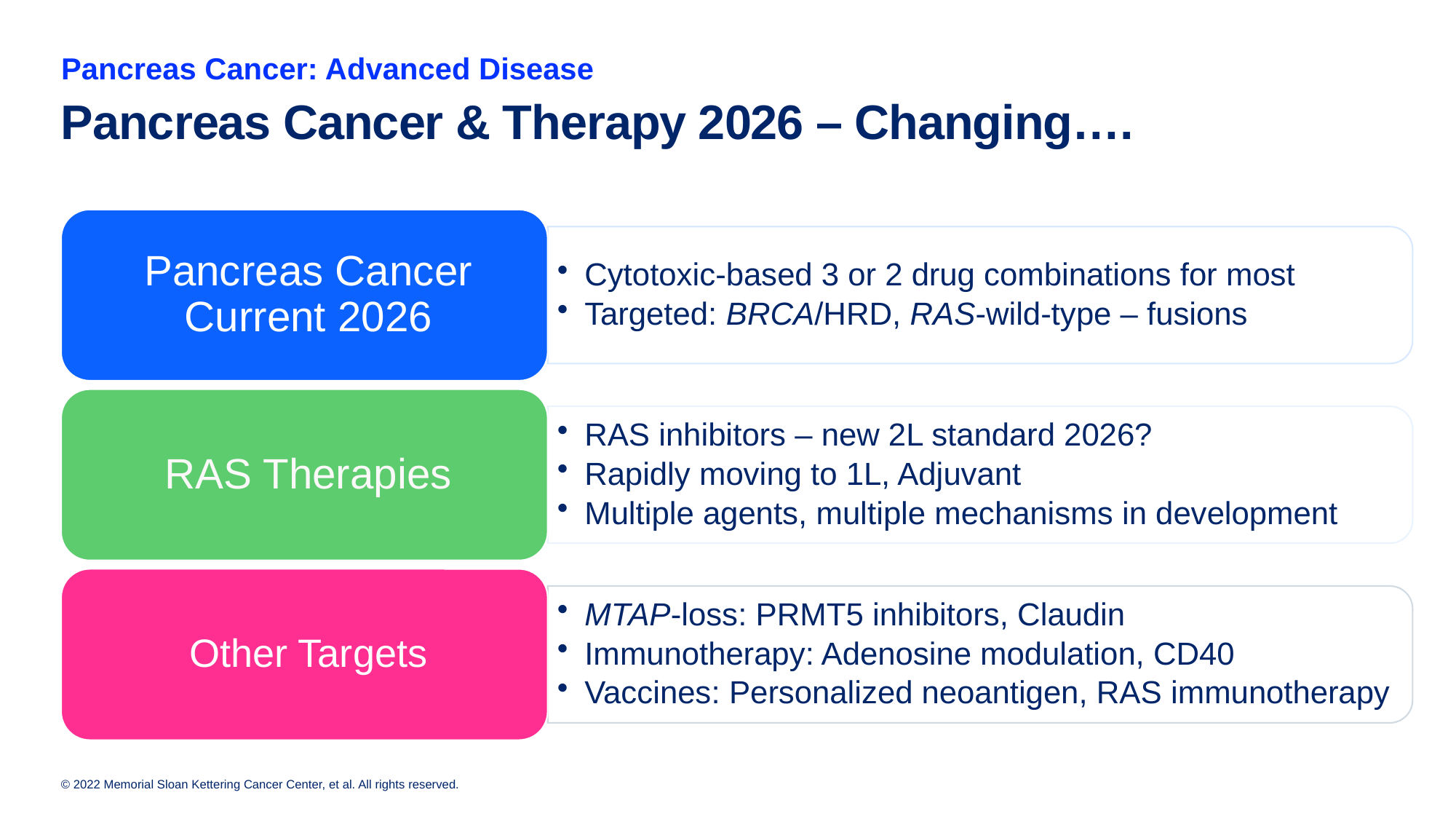

Pancreas Cancer: Advanced Disease
# Pancreas Cancer & Therapy 2026 – Changing….
Cytotoxic-based 3 or 2 drug combinations for most
Targeted: BRCA/HRD, RAS-wild-type – fusions
Pancreas Cancer Current 2026
RAS inhibitors – new 2L standard 2026?
Rapidly moving to 1L, Adjuvant
Multiple agents, multiple mechanisms in development
RAS Therapies
MTAP-loss: PRMT5 inhibitors, Claudin
Immunotherapy: Adenosine modulation, CD40
Vaccines: Personalized neoantigen, RAS immunotherapy
Other Targets